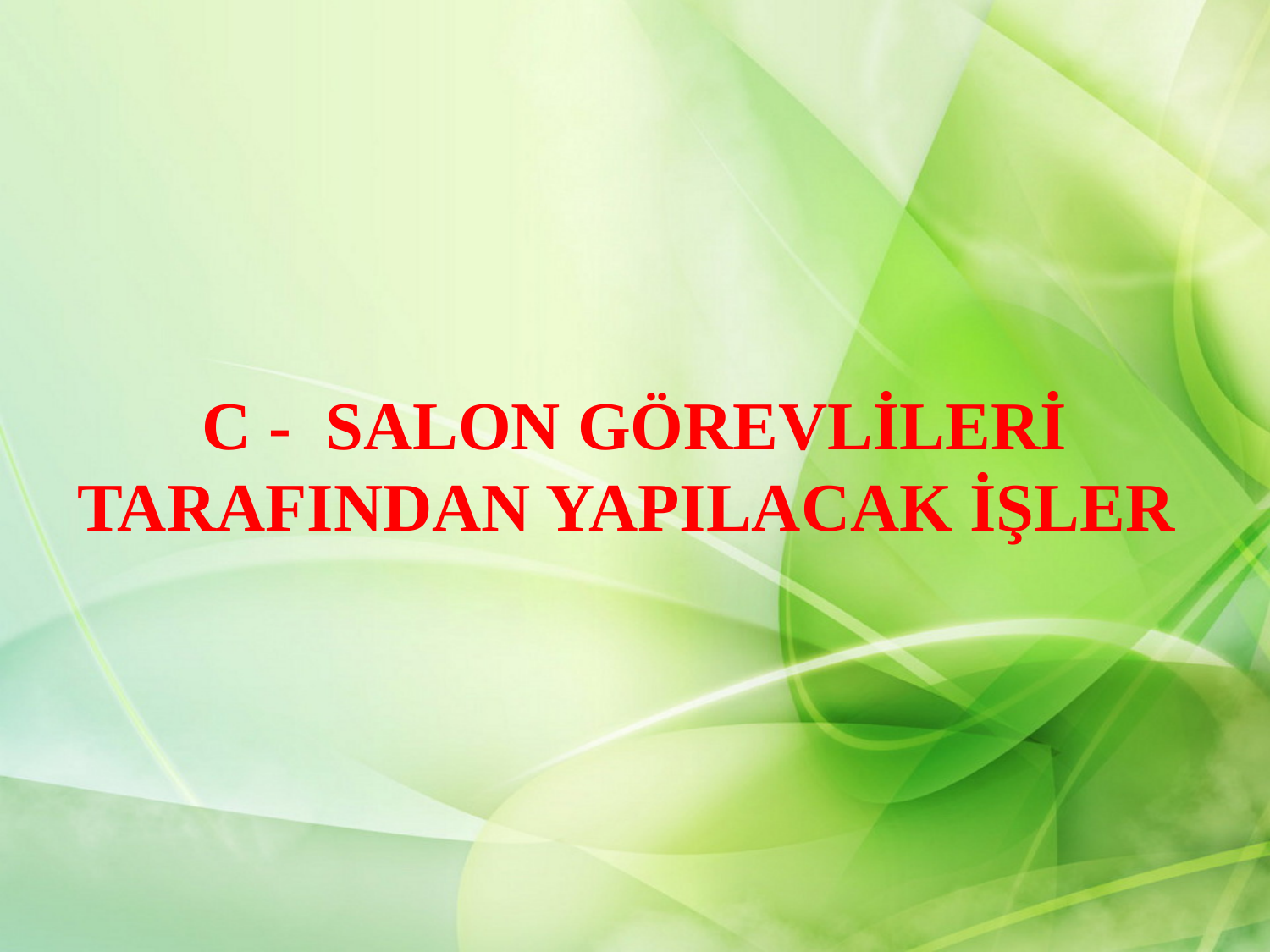

# C -  SALON GÖREVLİLERİ TARAFINDAN YAPILACAK İŞLER